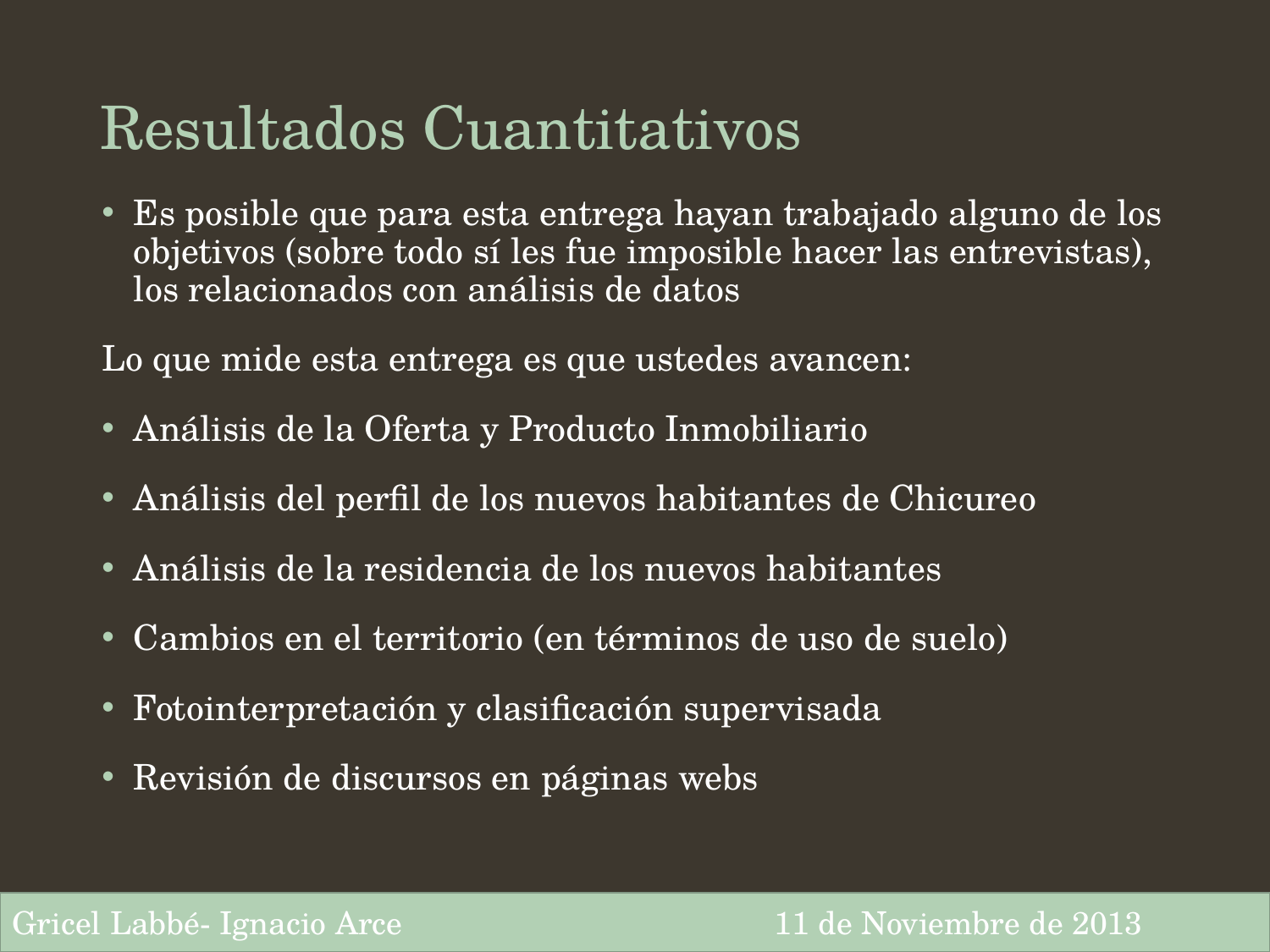

# Resultados Cuantitativos
Es posible que para esta entrega hayan trabajado alguno de los objetivos (sobre todo sí les fue imposible hacer las entrevistas), los relacionados con análisis de datos
Lo que mide esta entrega es que ustedes avancen:
Análisis de la Oferta y Producto Inmobiliario
Análisis del perfil de los nuevos habitantes de Chicureo
Análisis de la residencia de los nuevos habitantes
Cambios en el territorio (en términos de uso de suelo)
Fotointerpretación y clasificación supervisada
Revisión de discursos en páginas webs
Gricel Labbé- Ignacio Arce 			11 de Noviembre de 2013